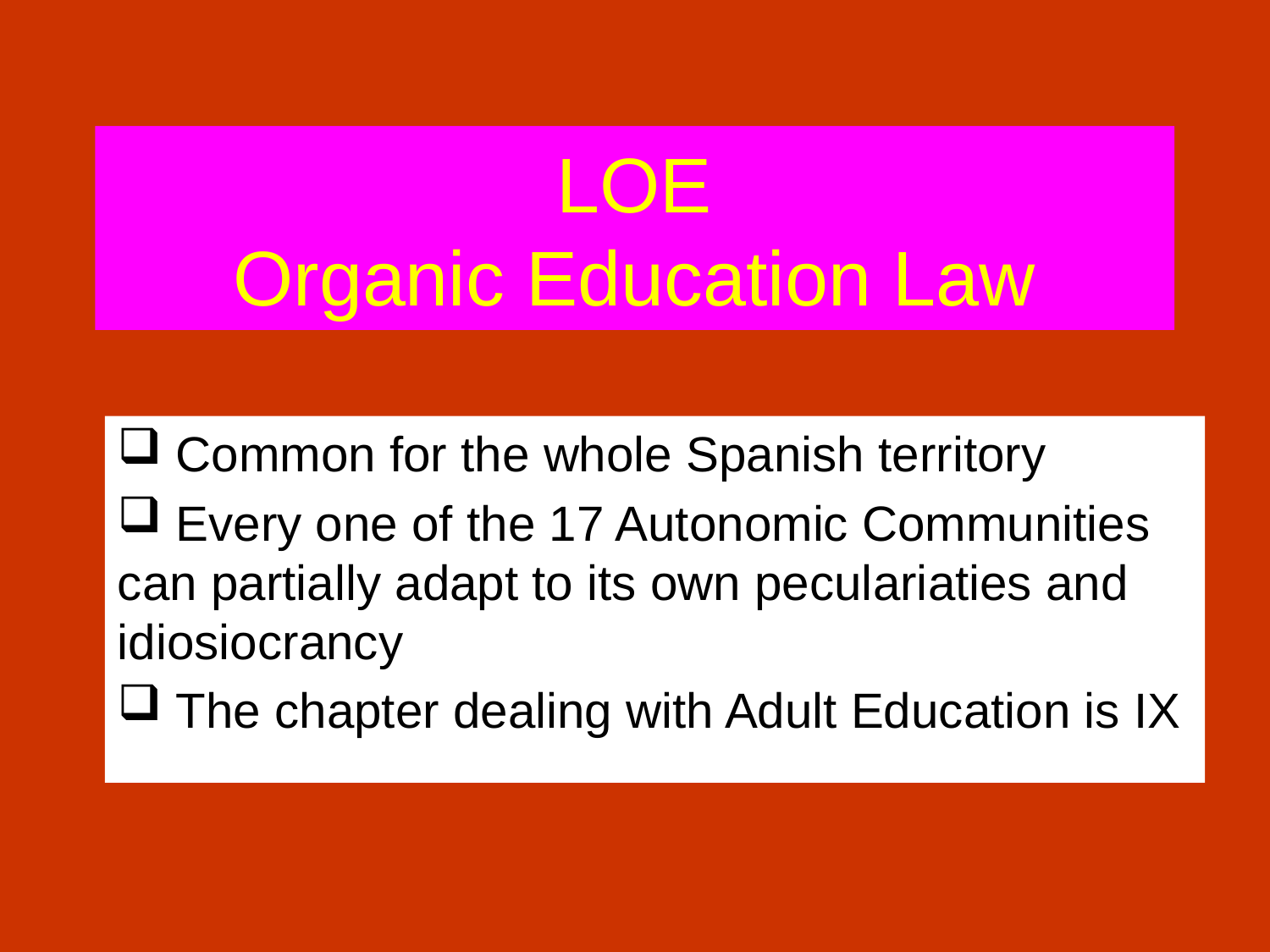

# LOE Organic Education Law
 Common for the whole Spanish territory
 Every one of the 17 Autonomic Communities can partially adapt to its own peculariaties and idiosiocrancy
 The chapter dealing with Adult Education is IX